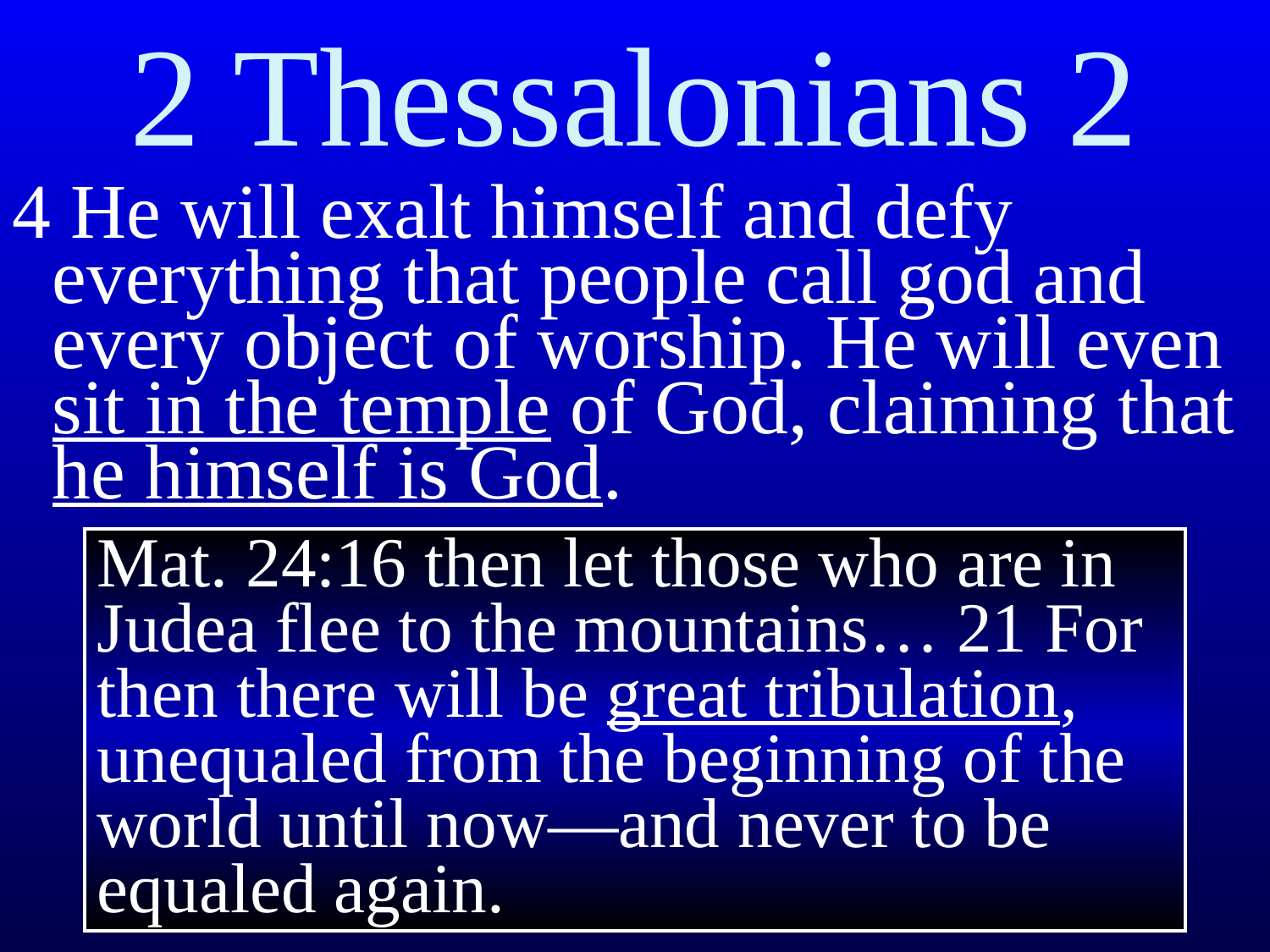

2 Thessalonians 2
4 He will exalt himself and defy everything that people call god and every object of worship. He will even sit in the temple of God, claiming that he himself is God.
Mat. 24:16 then let those who are in Judea flee to the mountains… 21 For then there will be great tribulation, unequaled from the beginning of the world until now—and never to be equaled again.